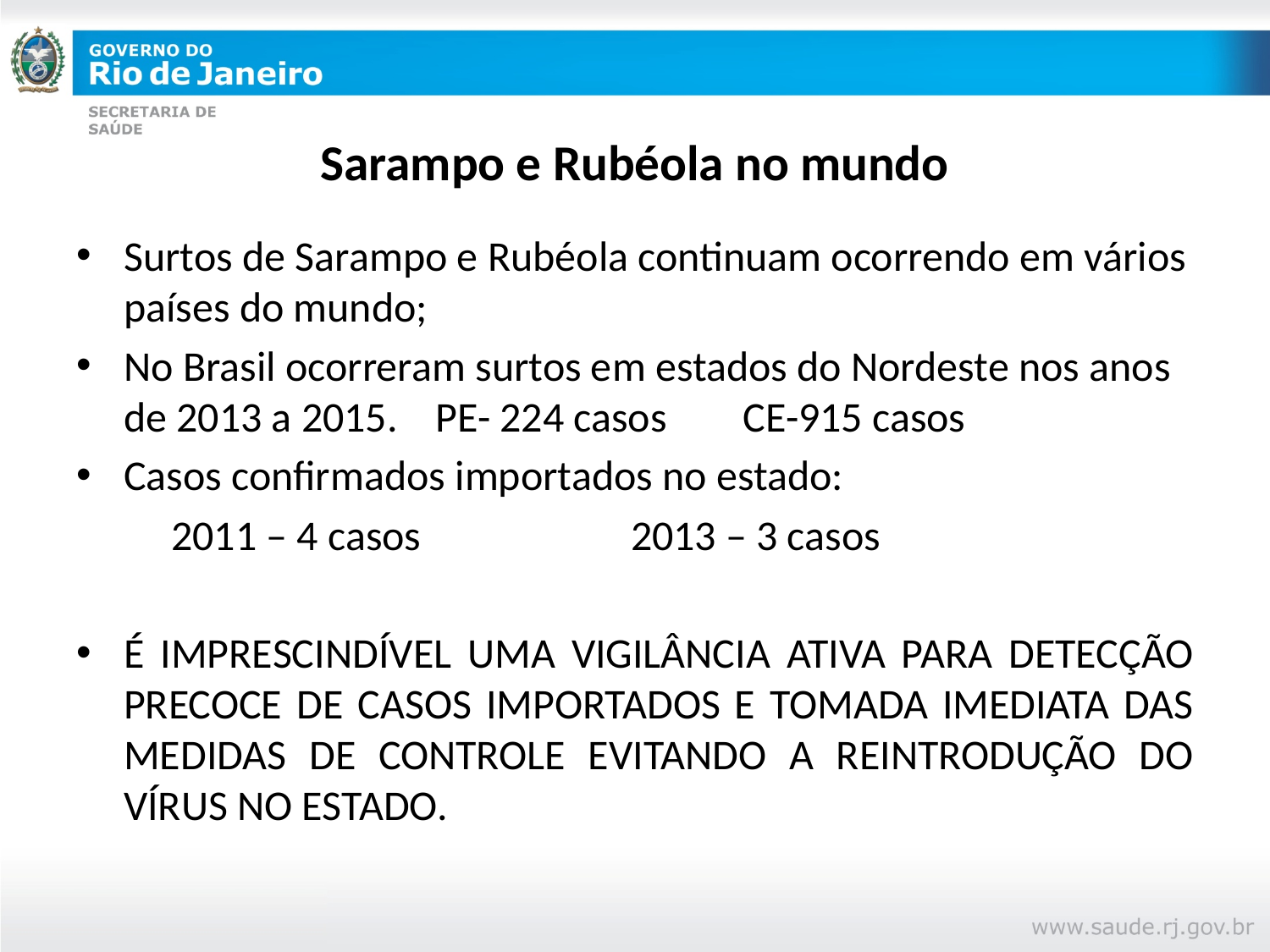

# Sarampo e Rubéola no mundo
Surtos de Sarampo e Rubéola continuam ocorrendo em vários países do mundo;
No Brasil ocorreram surtos em estados do Nordeste nos anos de 2013 a 2015.    PE- 224 casos        CE-915 casos
Casos confirmados importados no estado:
          2011 – 4 casos                      2013 – 3 casos

É IMPRESCINDÍVEL UMA VIGILÂNCIA ATIVA PARA DETECÇÃO PRECOCE DE CASOS IMPORTADOS E TOMADA IMEDIATA DAS MEDIDAS DE CONTROLE EVITANDO A REINTRODUÇÃO DO VÍRUS NO ESTADO.